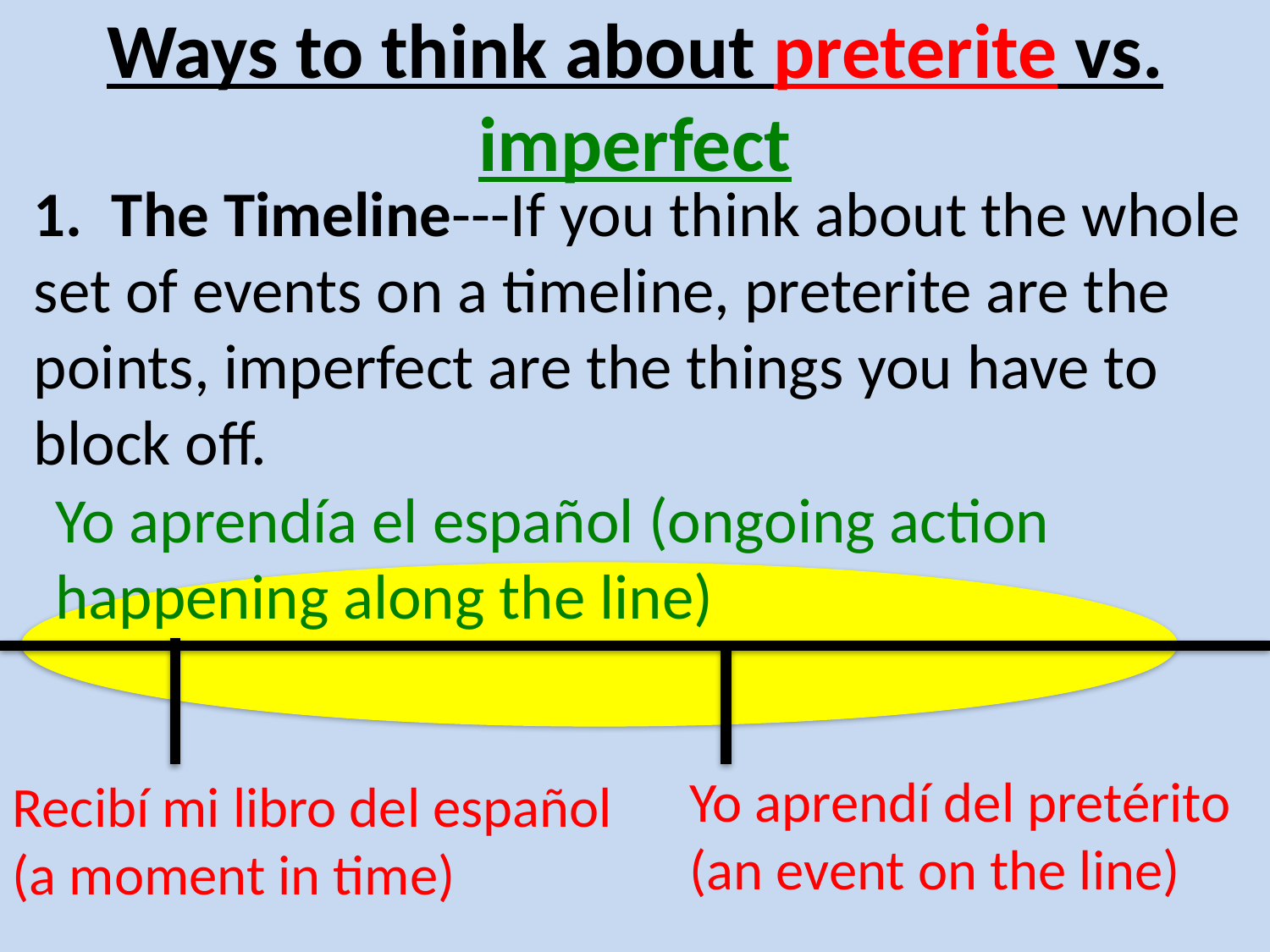

# Ways to think about preterite vs. imperfect
1.  The Timeline---If you think about the whole set of events on a timeline, preterite are the points, imperfect are the things you have to block off.
Yo aprendía el español (ongoing action happening along the line)

Yo aprendí del pretérito (an event on the line)
Recibí mi libro del español (a moment in time)